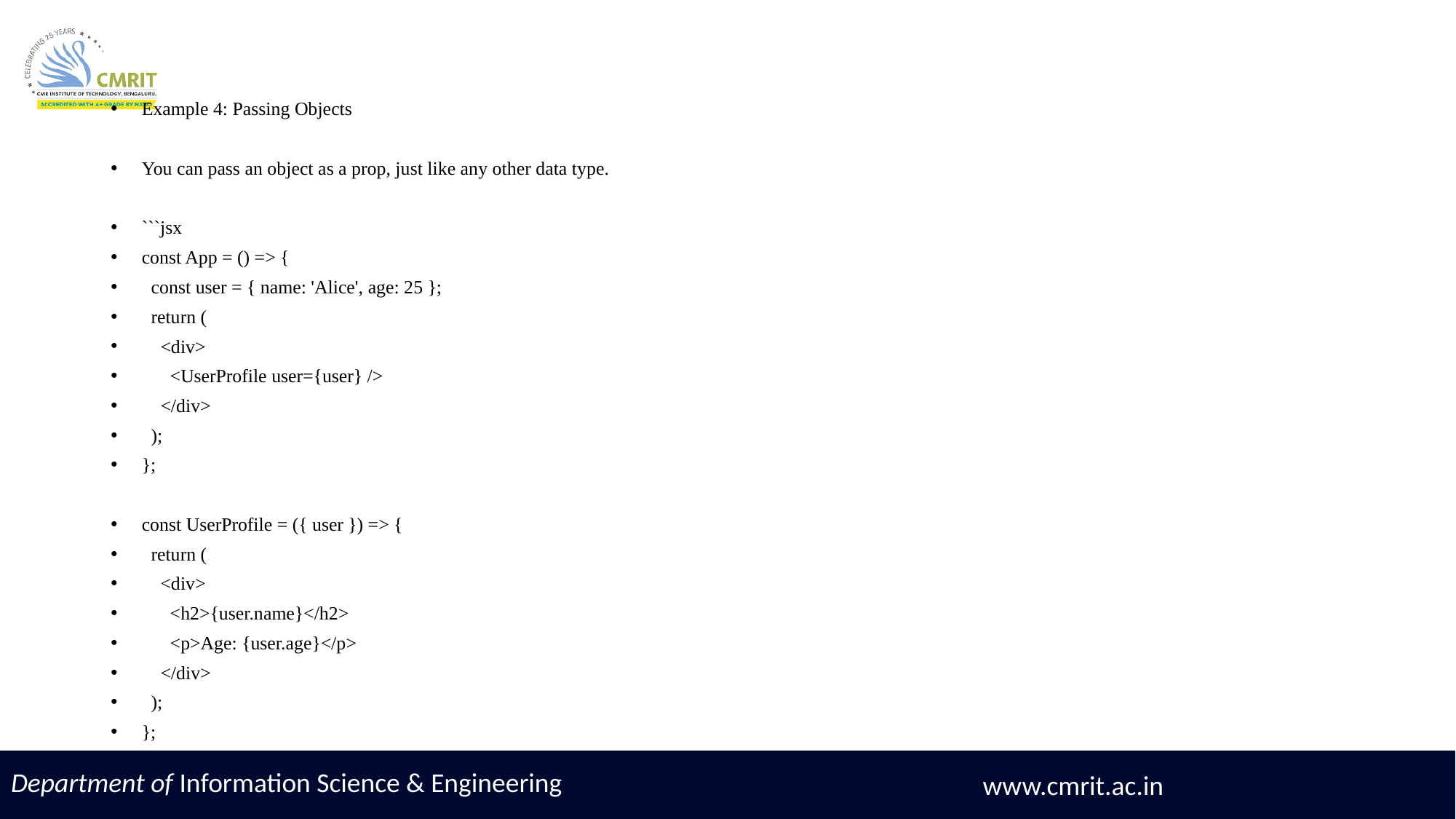

Example 4: Passing Objects

You can pass an object as a prop, just like any other data type.

```jsx
const App = () => {
  const user = { name: 'Alice', age: 25 };
  return (
    <div>
      <UserProfile user={user} />
    </div>
  );
};

const UserProfile = ({ user }) => {
  return (
    <div>
      <h2>{user.name}</h2>
      <p>Age: {user.age}</p>
    </div>
  );
};